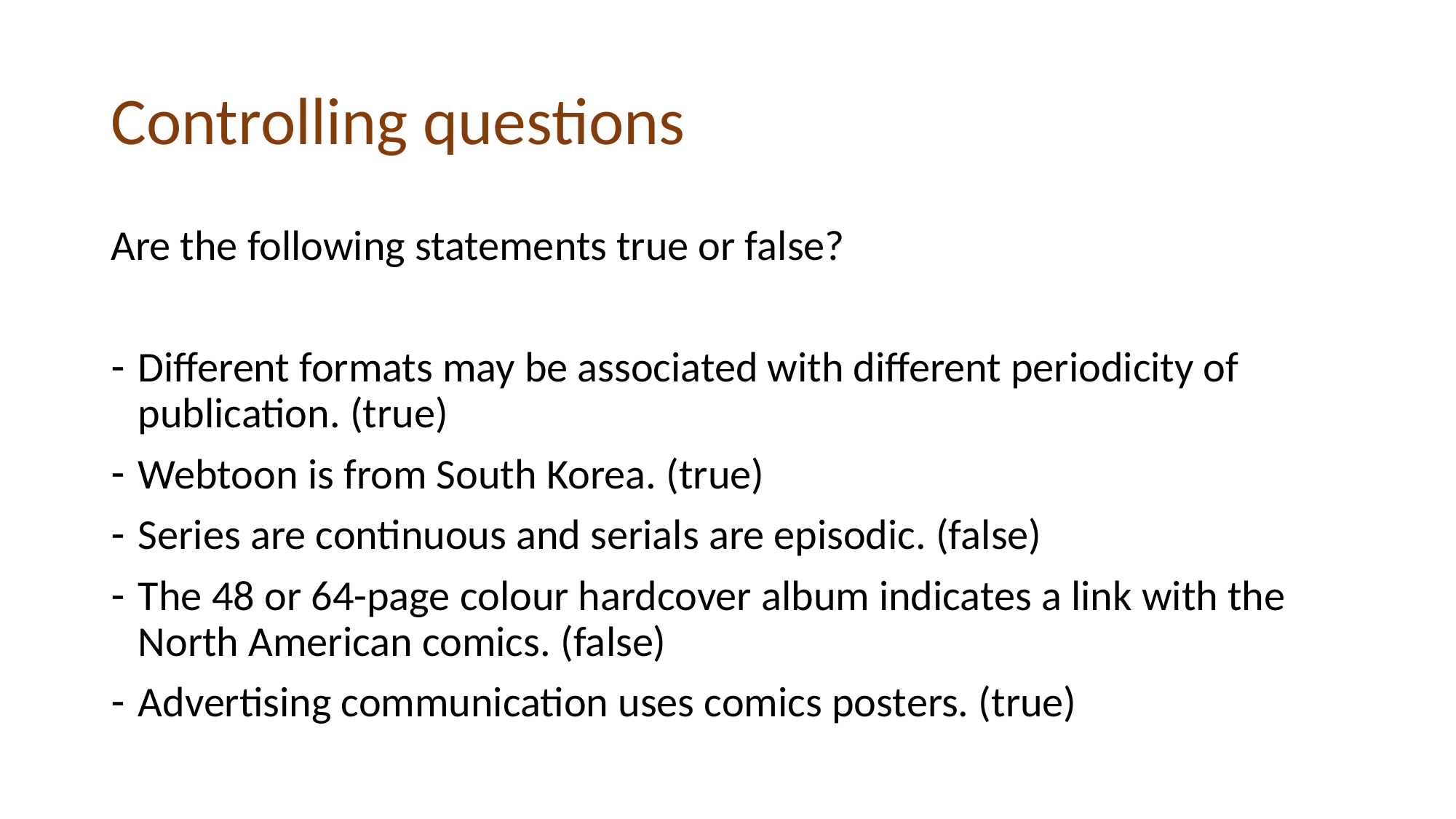

# Controlling questions
Are the following statements true or false?

Different formats may be associated with different periodicity of publication. (true)
Webtoon is from South Korea. (true)
Series are continuous and serials are episodic. (false)
The 48 or 64-page colour hardcover album indicates a link with the North American comics. (false)
Advertising communication uses comics posters. (true)